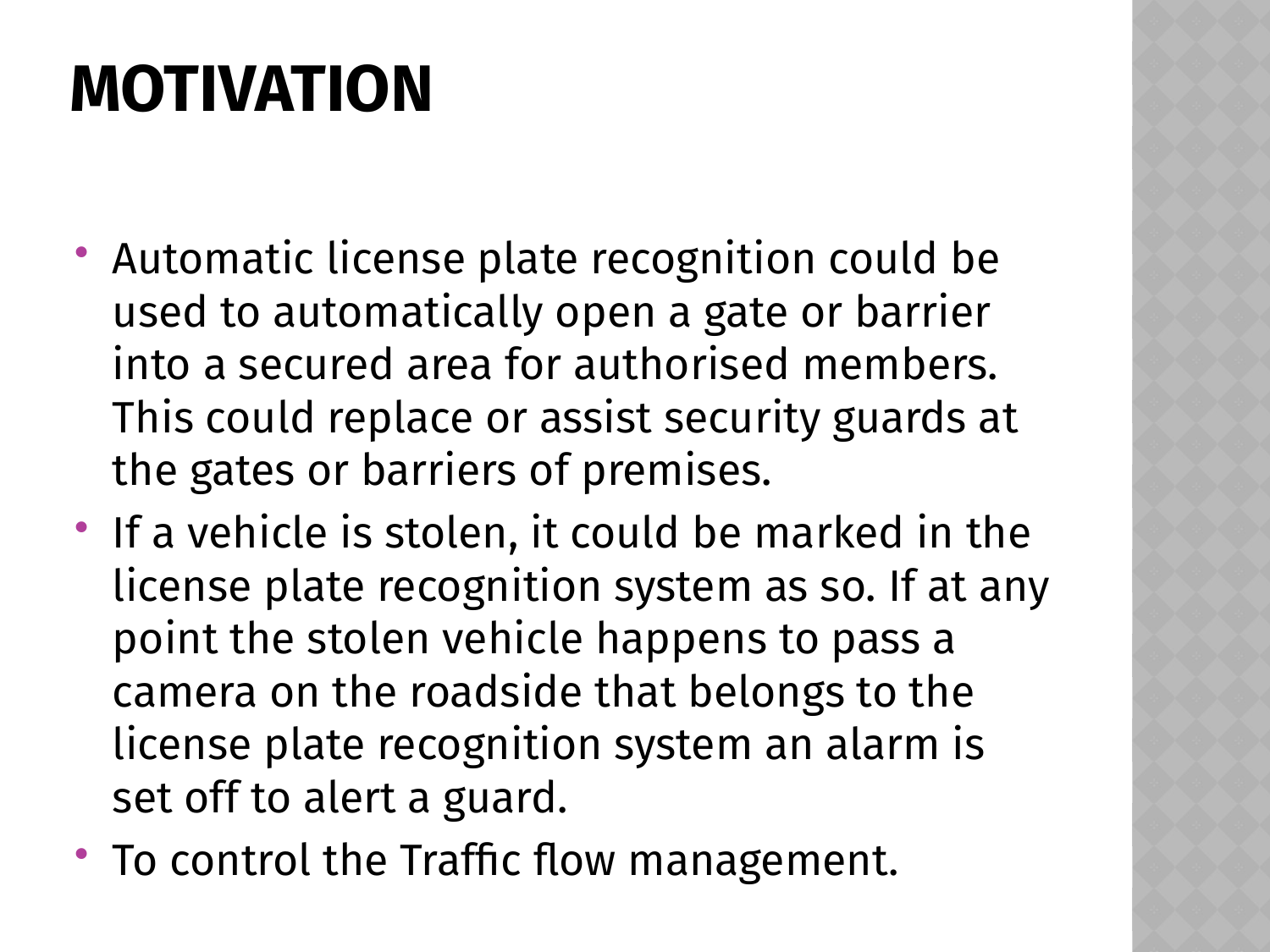

# Motivation
Automatic license plate recognition could be used to automatically open a gate or barrier into a secured area for authorised members. This could replace or assist security guards at the gates or barriers of premises.
If a vehicle is stolen, it could be marked in the license plate recognition system as so. If at any point the stolen vehicle happens to pass a camera on the roadside that belongs to the license plate recognition system an alarm is set off to alert a guard.
To control the Traffic flow management.